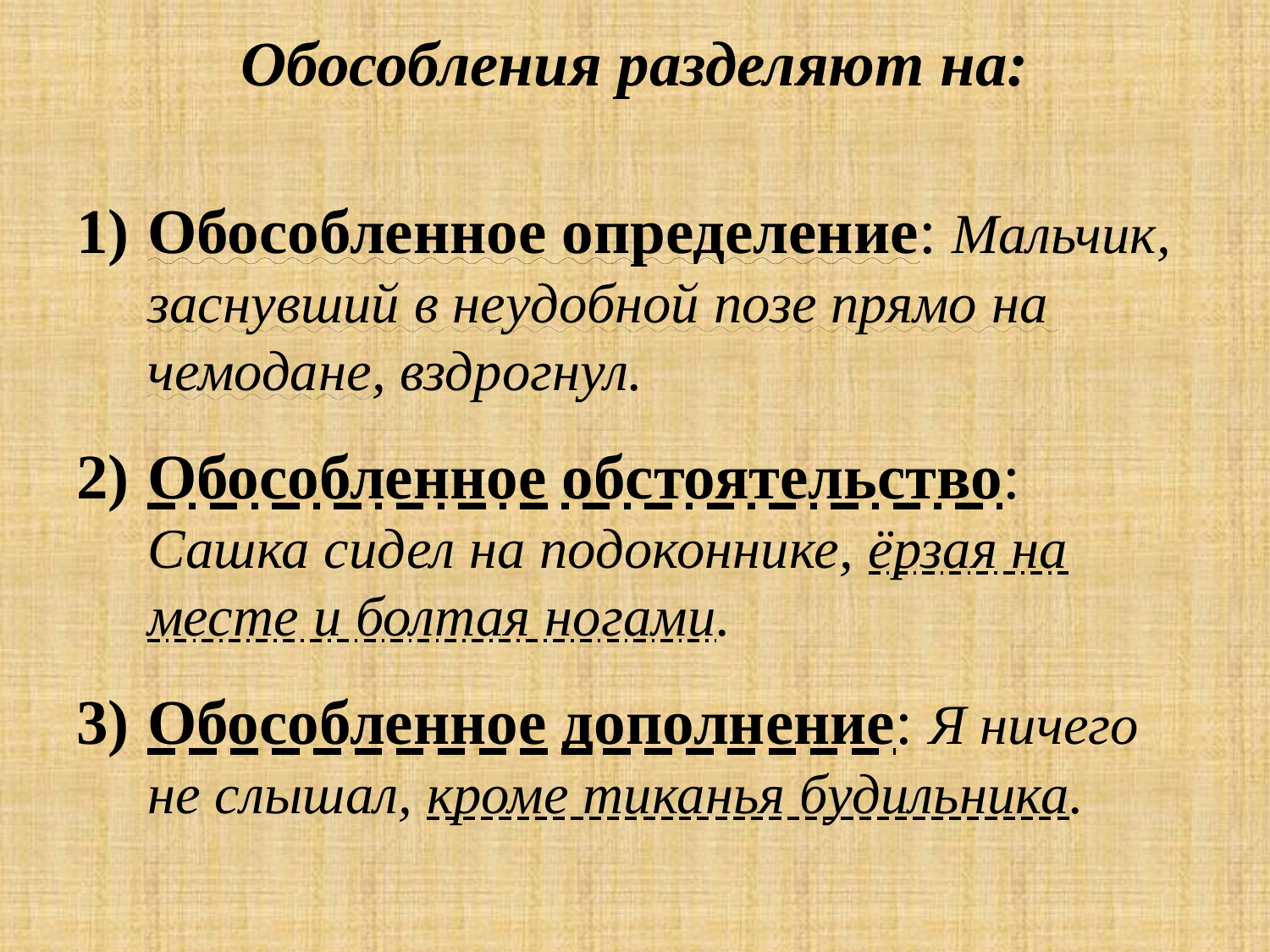

Обособления разделяют на:

Обособленное определение: Мальчик, заснувший в неудобной позе прямо на чемодане, вздрогнул.
Обособленное обстоятельство: Сашка сидел на подоконнике, ёрзая на месте и болтая ногами.
Обособленное дополнение: Я ничего не слышал, кроме тиканья будильника.